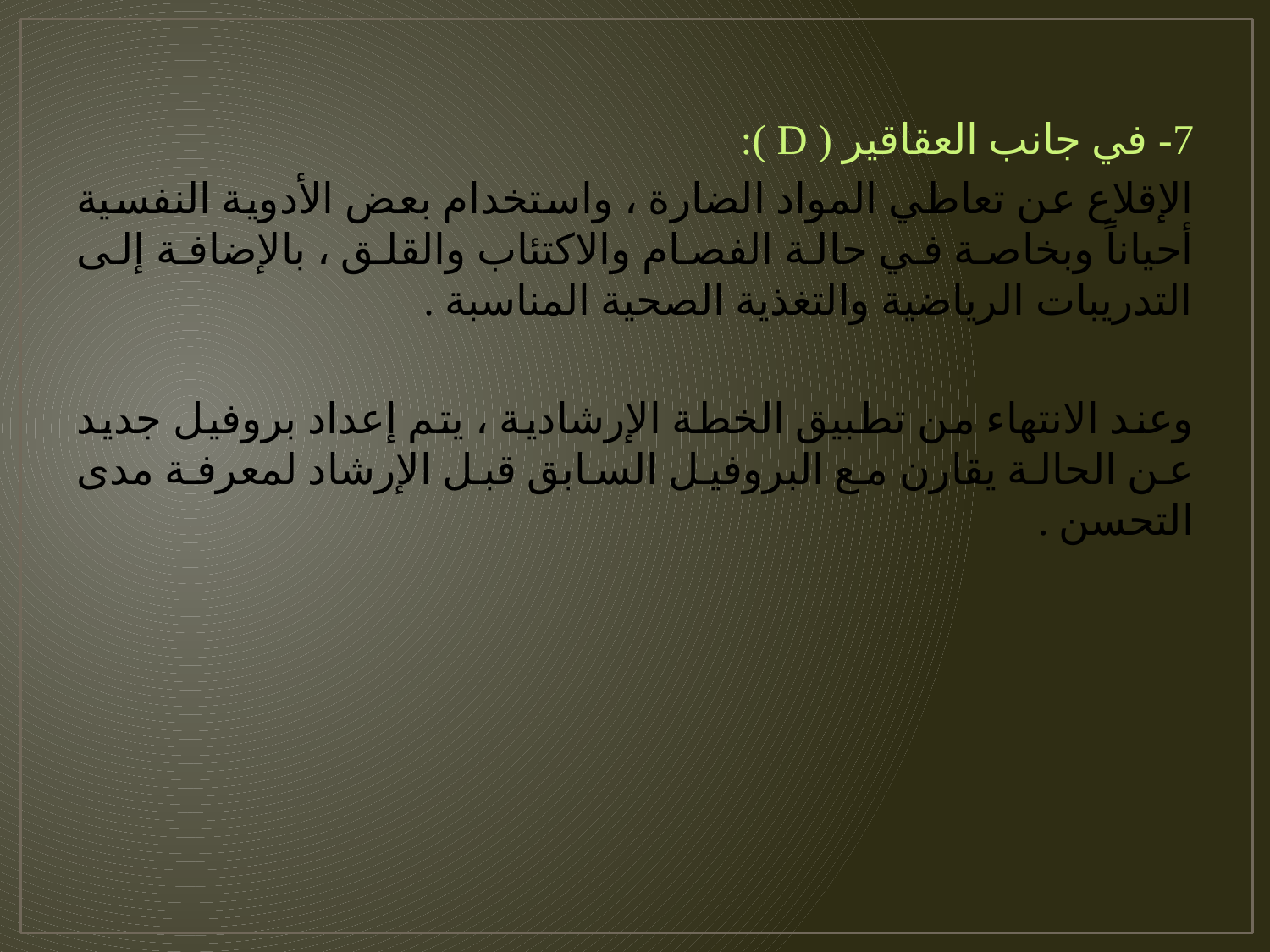

7- في جانب العقاقير ( D ):
الإقلاع عن تعاطي المواد الضارة ، واستخدام بعض الأدوية النفسية أحياناً وبخاصة في حالة الفصام والاكتئاب والقلق ، بالإضافة إلى التدريبات الرياضية والتغذية الصحية المناسبة .

وعند الانتهاء من تطبيق الخطة الإرشادية ، يتم إعداد بروفيل جديد عن الحالة يقارن مع البروفيل السابق قبل الإرشاد لمعرفة مدى التحسن .